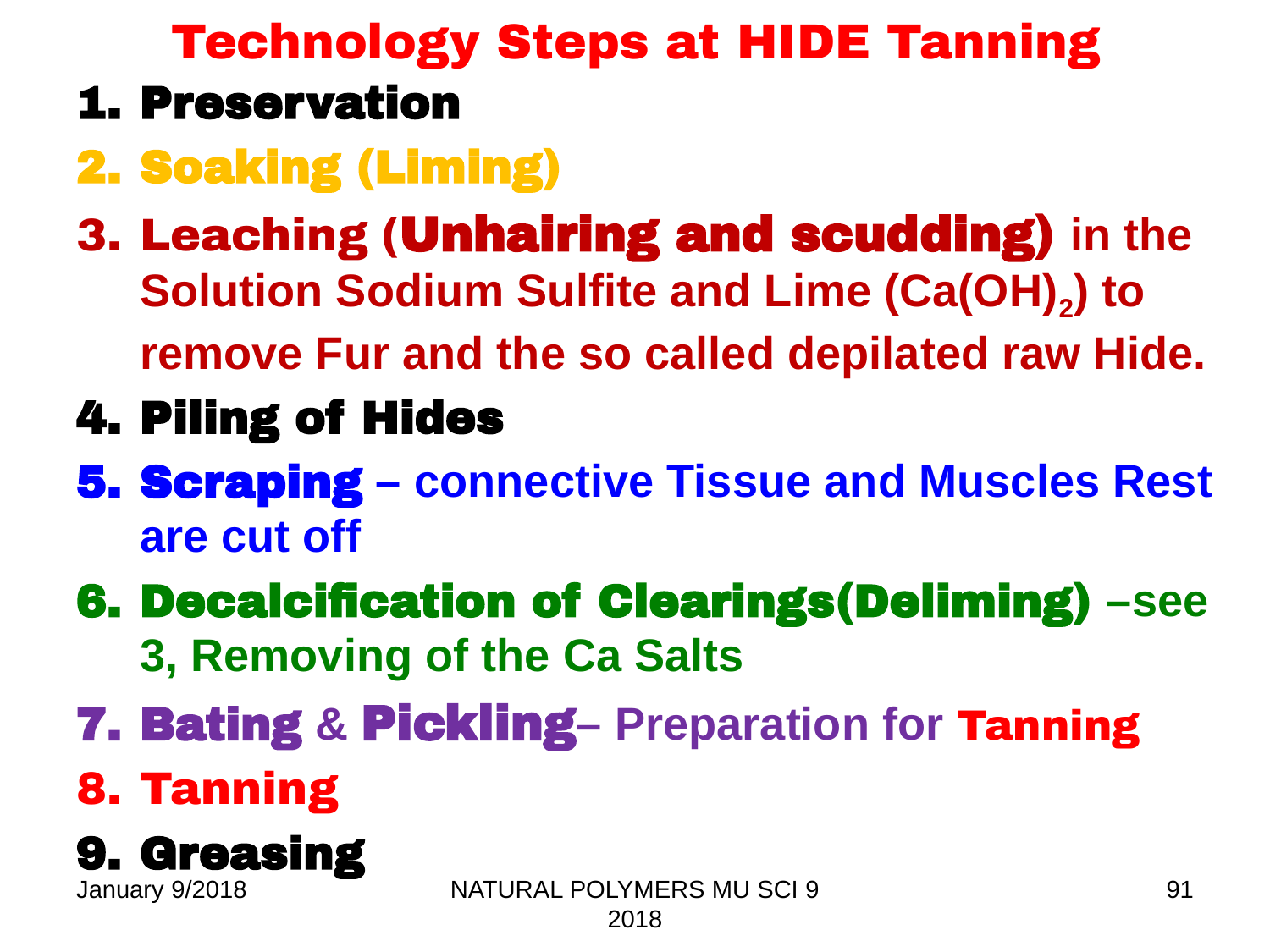

# Technology Steps at HIDE Tanning
Preservation
Soaking (Liming)
Leaching (Unhairing and scudding) in the Solution Sodium Sulfite and Lime (Ca(OH)2) to remove Fur and the so called depilated raw Hide.
Piling of Hides
Scraping – connective Tissue and Muscles Rest are cut off
Decalcification of Clearings(Deliming) –see 3, Removing of the Ca Salts
Bating & Pickling– Preparation for Tanning
Tanning
Greasing

January 9/2018
NATURAL POLYMERS MU SCI 9 2018
91